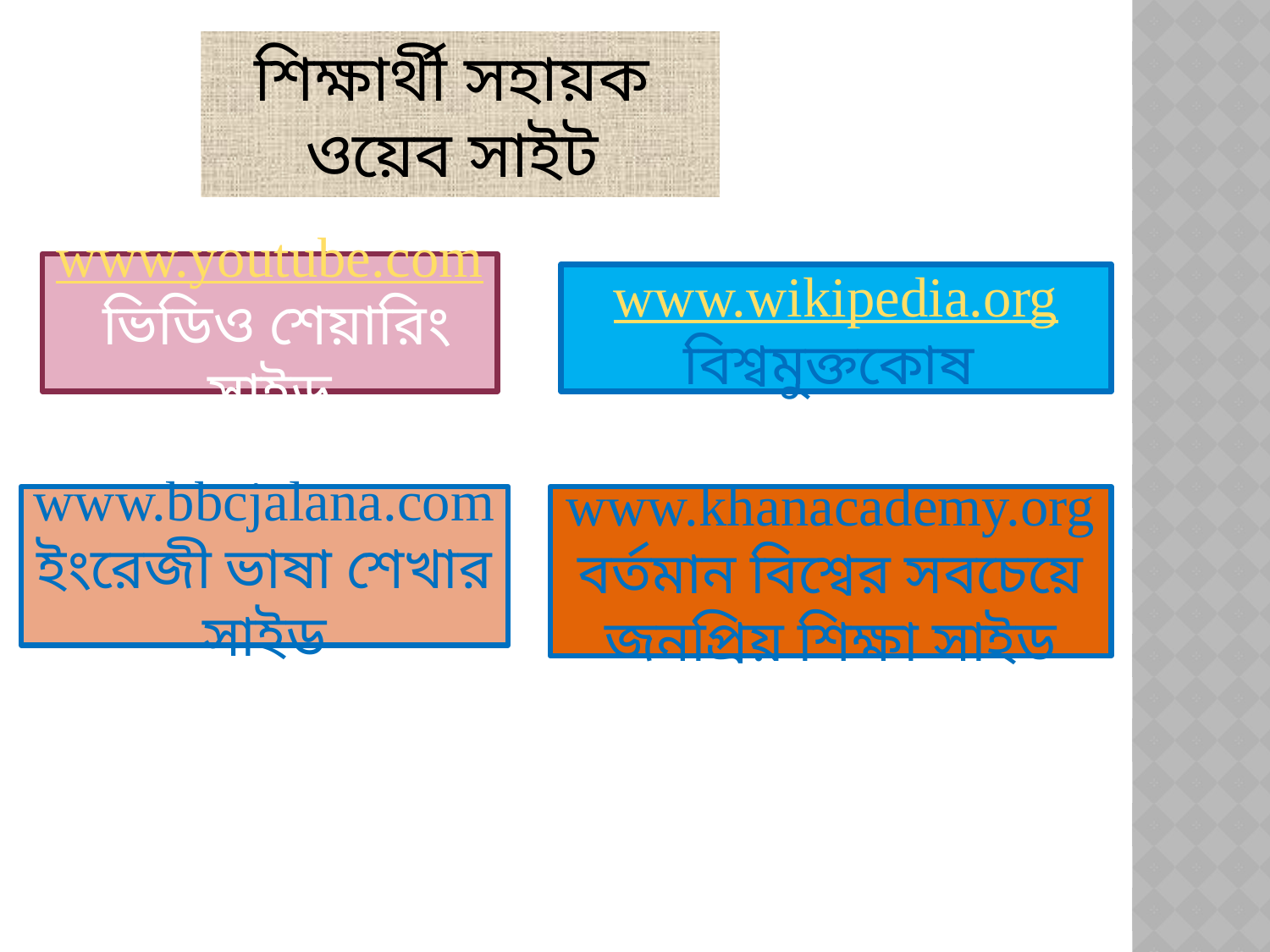

শিক্ষার্থী সহায়ক
ওয়েব সাইট
www.youtube.com
 ভিডিও শেয়ারিং সাইড
www.wikipedia.org
বিশ্বমুক্তকোষ
www.bbcjalana.com
ইংরেজী ভাষা শেখার সাইড
www.khanacademy.org
বর্তমান বিশ্বের সবচেয়ে জনপ্রিয় শিক্ষা সাইড